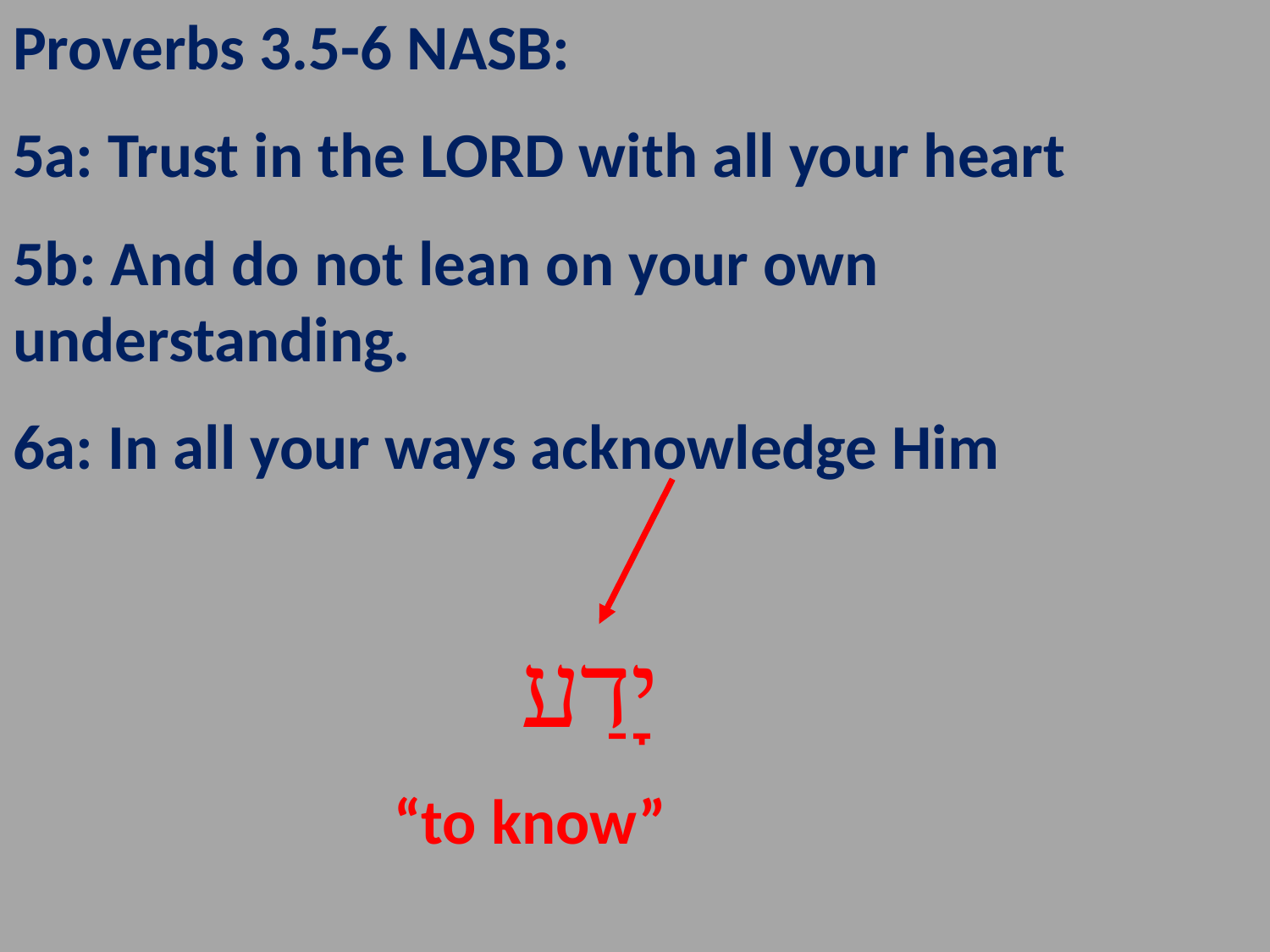

Proverbs 3.5-6 NASB:
5a: Trust in the LORD with all your heart
5b: And do not lean on your own 	understanding.
6a: In all your ways acknowledge Him

				יָדַע
			“to know”